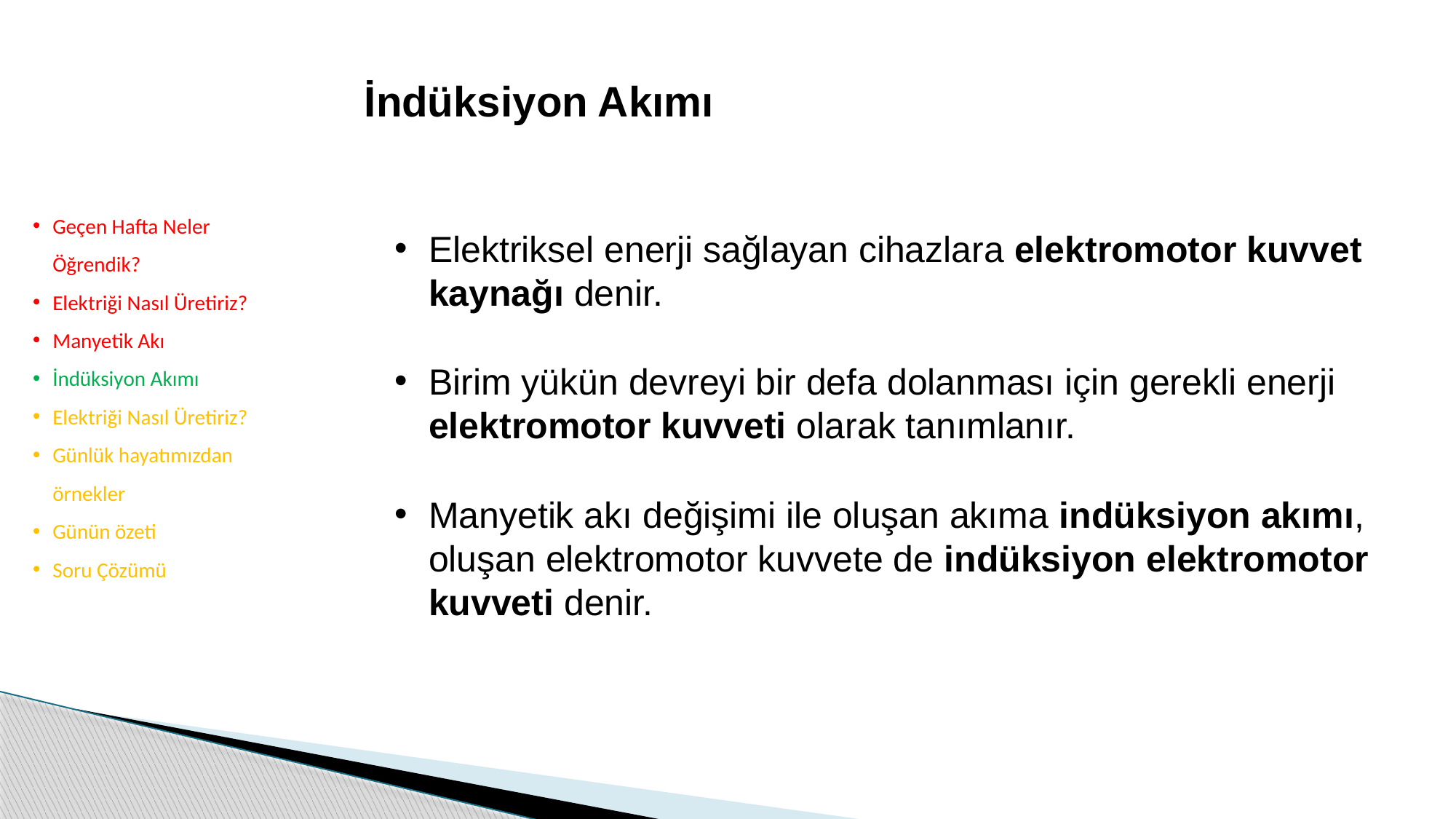

İndüksiyon Akımı
Geçen Hafta Neler Öğrendik?
Elektriği Nasıl Üretiriz?
Manyetik Akı
İndüksiyon Akımı
Elektriği Nasıl Üretiriz?
Günlük hayatımızdan örnekler
Günün özeti
Soru Çözümü
Elektriksel enerji sağlayan cihazlara elektromotor kuvvet kaynağı denir.
Birim yükün devreyi bir defa dolanması için gerekli enerji elektromotor kuvveti olarak tanımlanır.
Manyetik akı değişimi ile oluşan akıma indüksiyon akımı, oluşan elektromotor kuvvete de indüksiyon elektromotor kuvveti denir.